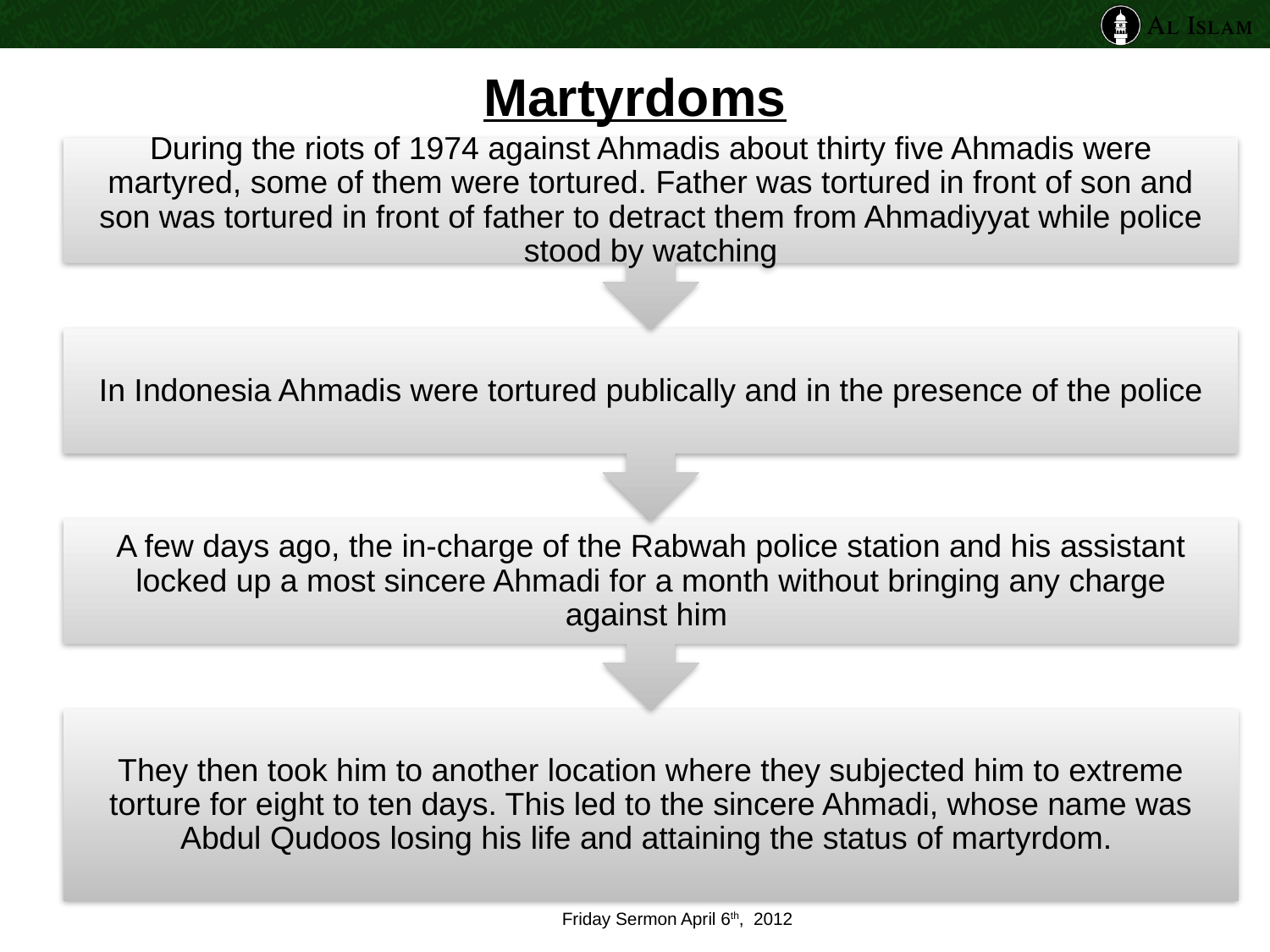

# Martyrdoms
They then took him to another location where they subjected him to extreme torture for eight to ten days. This led to the sincere Ahmadi, whose name was Abdul Qudoos losing his life and attaining the status of martyrdom.
A few days ago, the in-charge of the Rabwah police station and his assistant locked up a most sincere Ahmadi for a month without bringing any charge against him
In Indonesia Ahmadis were tortured publically and in the presence of the police
During the riots of 1974 against Ahmadis about thirty five Ahmadis were martyred, some of them were tortured. Father was tortured in front of son and son was tortured in front of father to detract them from Ahmadiyyat while police stood by watching
Friday Sermon April 6th,  2012